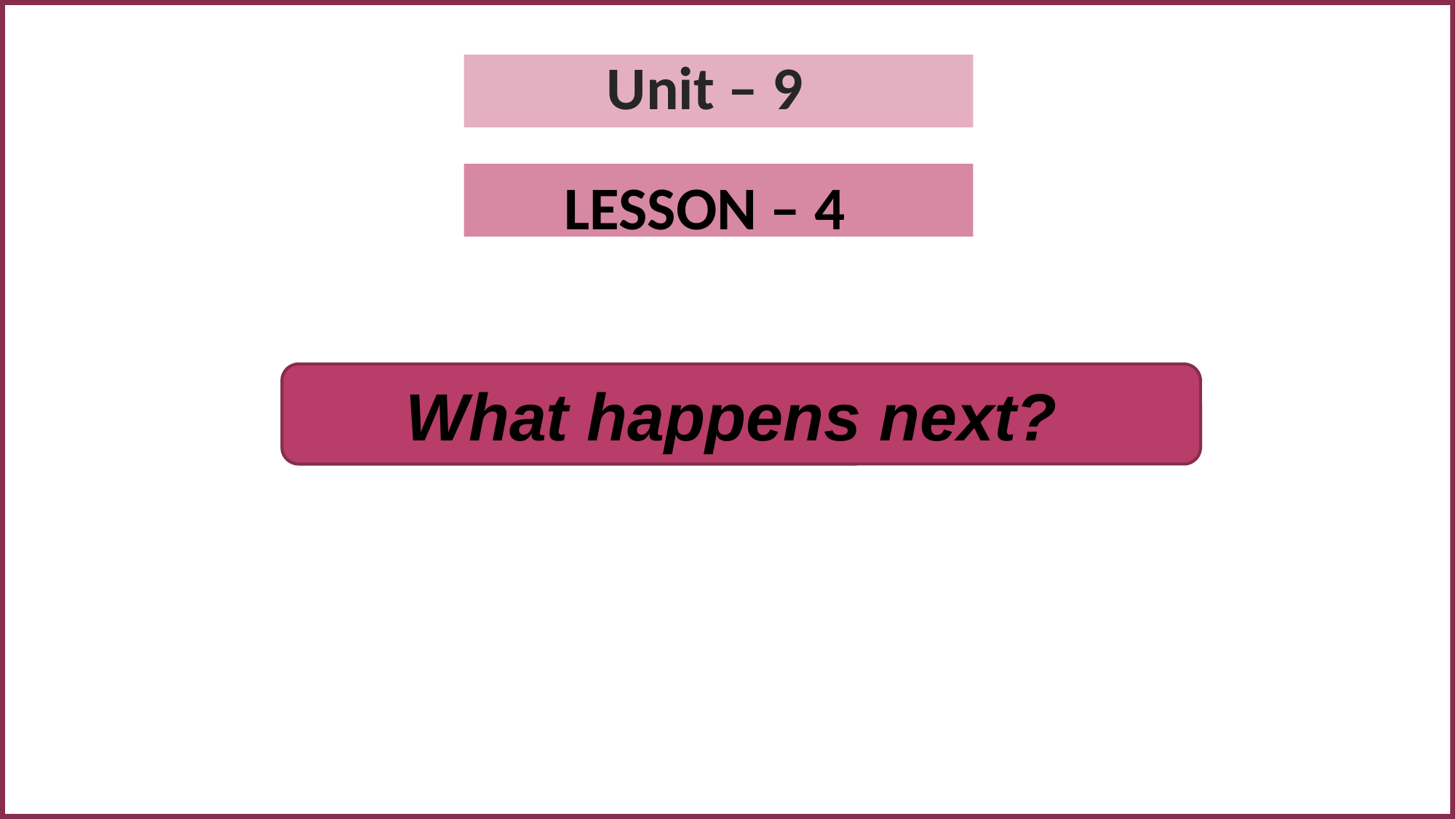

Unit – 9
# Lesson – 4
What happens next?